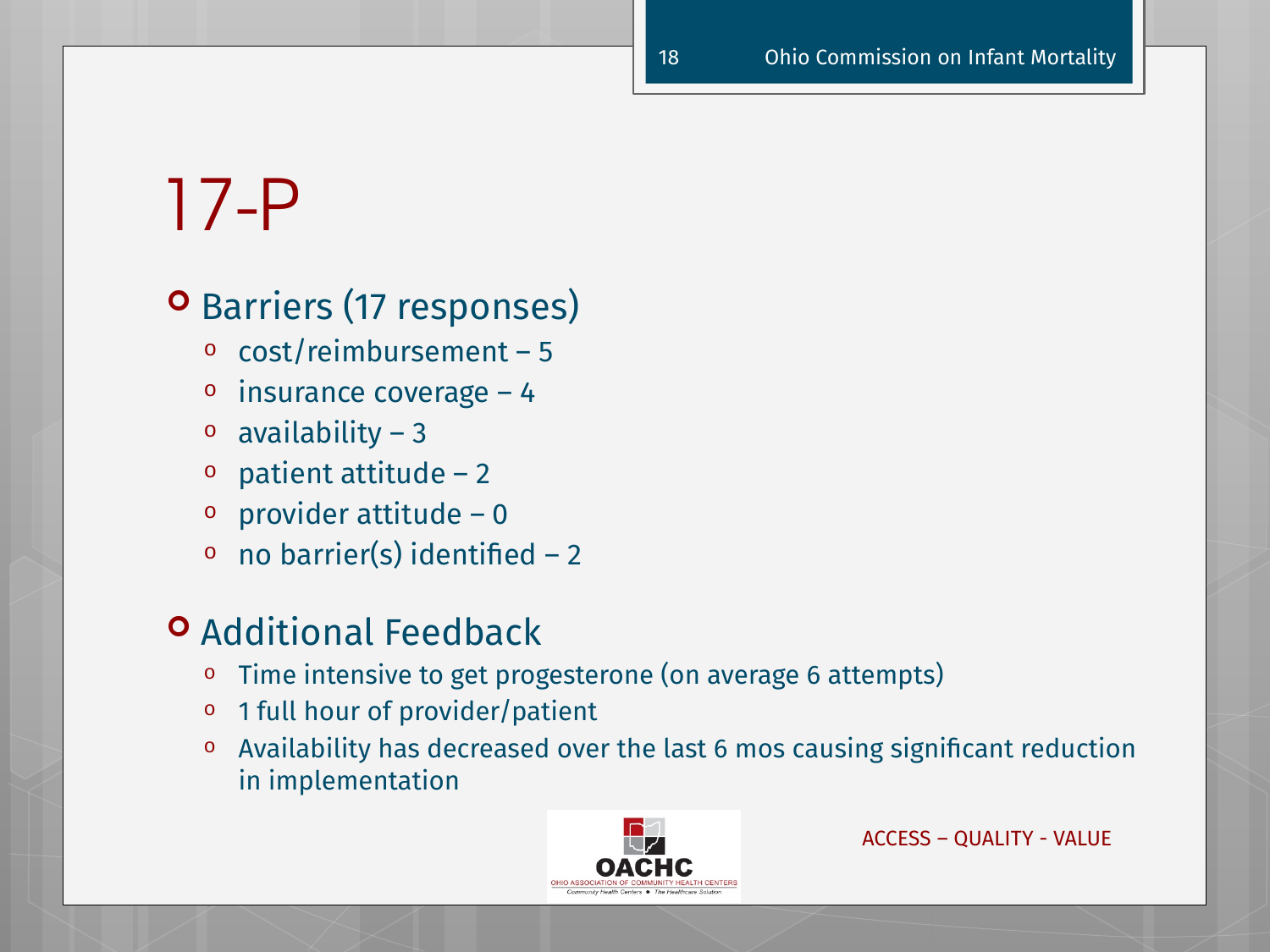

18
Ohio Commission on Infant Mortality
# 17-P

Barriers (17 responses)
cost/reimbursement – 5
insurance coverage – 4
availability – 3
patient attitude – 2
provider attitude – 0
no barrier(s) identified – 2

Additional Feedback
Time intensive to get progesterone (on average 6 attempts)
1 full hour of provider/patient
Availability has decreased over the last 6 mos causing significant reduction in implementation

ACCESS – QUALITY - VALUE